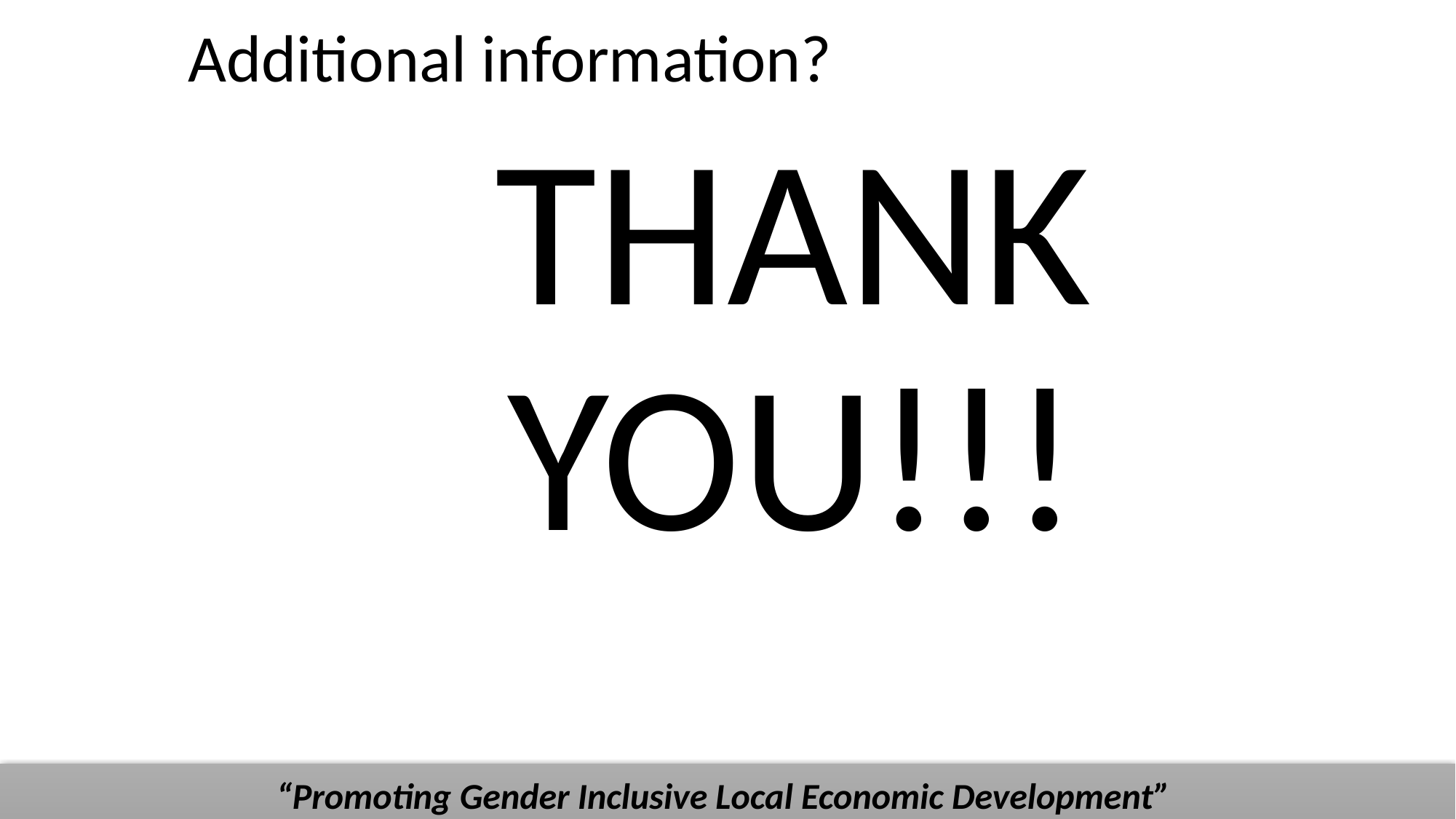

# Additional information?
THANK YOU!!!
“Promoting Gender Inclusive Local Economic Development”